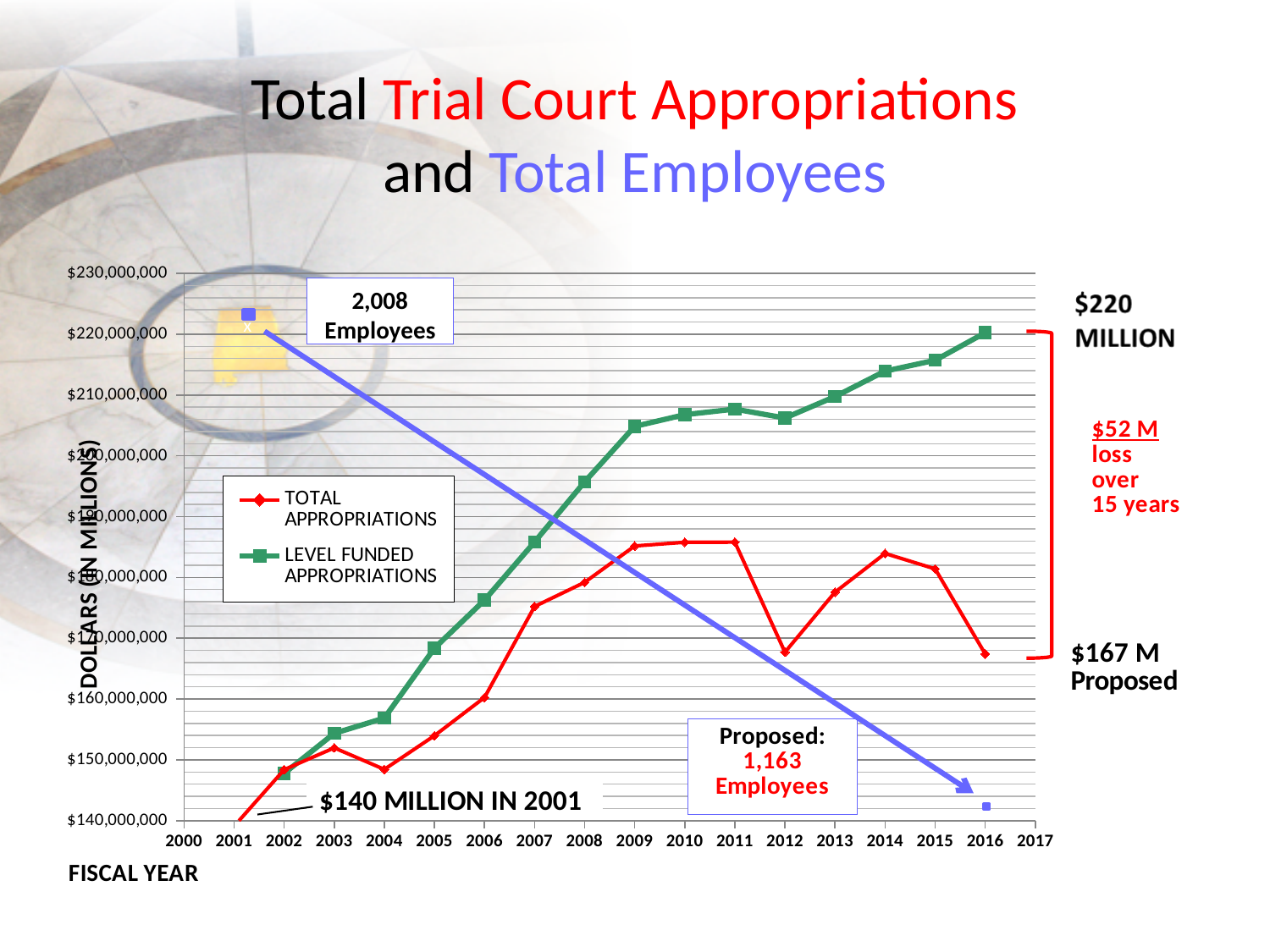

# Total Trial Court Appropriations and Total Employees

### Chart

| Category | TOTAL APPROPRIATIONS | LEVEL FUNDED APPROPRIATIONS |
|---|---|---|
2,008 Employees
x